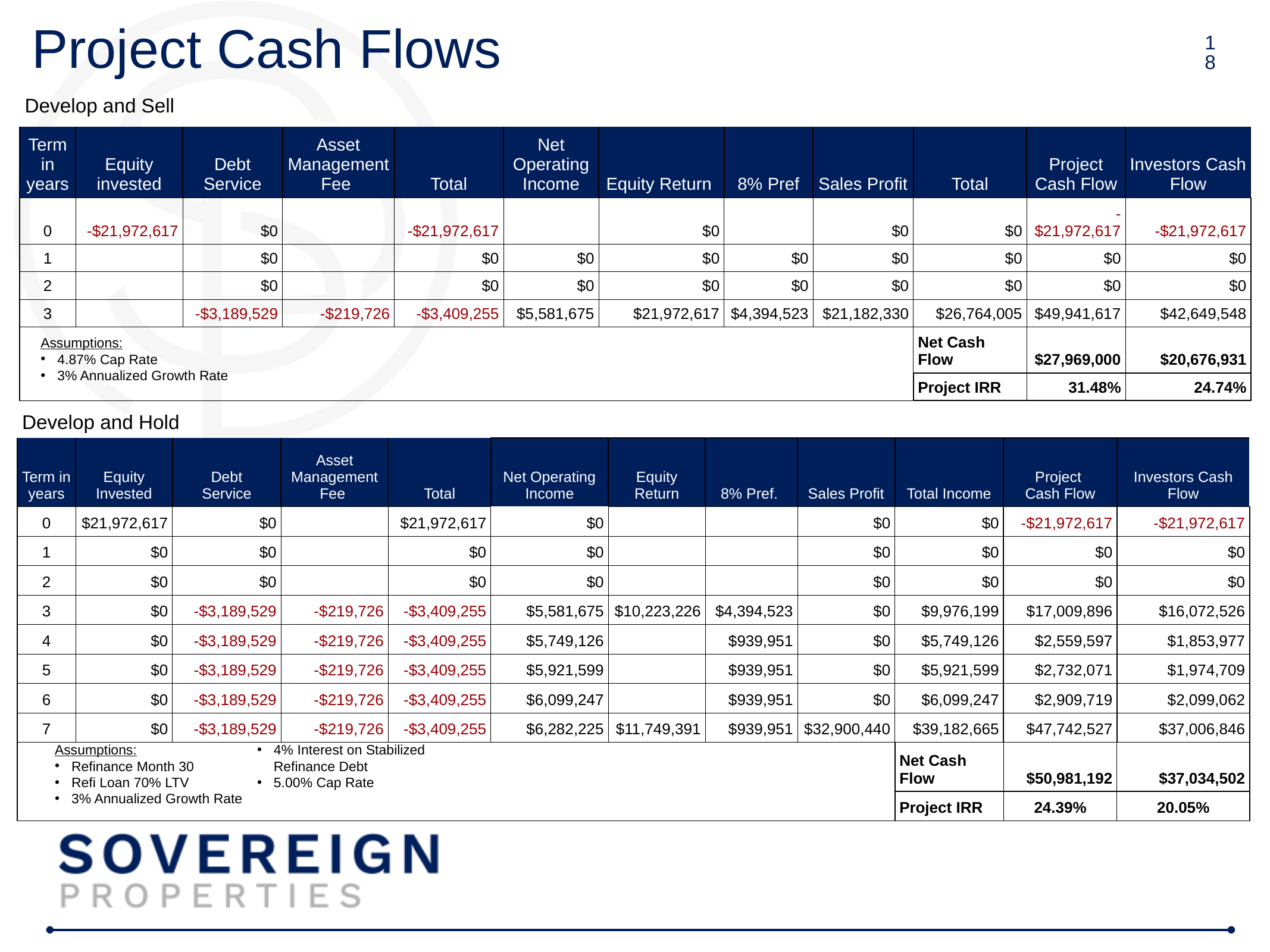

# Project Cash Flows
18
Develop and Sell
| Term in years | Equity invested | Debt Service | Asset Management Fee | Total | Net Operating Income | Equity Return | 8% Pref | Sales Profit | Total | Project Cash Flow | Investors Cash Flow |
| --- | --- | --- | --- | --- | --- | --- | --- | --- | --- | --- | --- |
| 0 | -$21,972,617 | $0 |  | -$21,972,617 |  | $0 |  | $0 | $0 | -$21,972,617 | -$21,972,617 |
| 1 |  | $0 |  | $0 | $0 | $0 | $0 | $0 | $0 | $0 | $0 |
| 2 |  | $0 |  | $0 | $0 | $0 | $0 | $0 | $0 | $0 | $0 |
| 3 |  | -$3,189,529 | -$219,726 | -$3,409,255 | $5,581,675 | $21,972,617 | $4,394,523 | $21,182,330 | $26,764,005 | $49,941,617 | $42,649,548 |
|  |  |  |  |  |  |  |  |  | Net Cash Flow | $27,969,000 | $20,676,931 |
|  |  |  |  |  |  |  |  |  | Project IRR | 31.48% | 24.74% |
Assumptions:
4.87% Cap Rate
3% Annualized Growth Rate
Develop and Hold
| Term in years | Equity Invested | Debt Service | Asset Management Fee | Total | Net Operating Income | Equity Return | 8% Pref. | Sales Profit | Total Income | Project Cash Flow | Investors Cash Flow |
| --- | --- | --- | --- | --- | --- | --- | --- | --- | --- | --- | --- |
| 0 | $21,972,617 | $0 |  | $21,972,617 | $0 |  |  | $0 | $0 | -$21,972,617 | -$21,972,617 |
| 1 | $0 | $0 |  | $0 | $0 |  |  | $0 | $0 | $0 | $0 |
| 2 | $0 | $0 |  | $0 | $0 |  |  | $0 | $0 | $0 | $0 |
| 3 | $0 | -$3,189,529 | -$219,726 | -$3,409,255 | $5,581,675 | $10,223,226 | $4,394,523 | $0 | $9,976,199 | $17,009,896 | $16,072,526 |
| 4 | $0 | -$3,189,529 | -$219,726 | -$3,409,255 | $5,749,126 |  | $939,951 | $0 | $5,749,126 | $2,559,597 | $1,853,977 |
| 5 | $0 | -$3,189,529 | -$219,726 | -$3,409,255 | $5,921,599 |  | $939,951 | $0 | $5,921,599 | $2,732,071 | $1,974,709 |
| 6 | $0 | -$3,189,529 | -$219,726 | -$3,409,255 | $6,099,247 |  | $939,951 | $0 | $6,099,247 | $2,909,719 | $2,099,062 |
| 7 | $0 | -$3,189,529 | -$219,726 | -$3,409,255 | $6,282,225 | $11,749,391 | $939,951 | $32,900,440 | $39,182,665 | $47,742,527 | $37,006,846 |
|  |  |  |  |  |  |  |  |  | Net Cash Flow | $50,981,192 | $37,034,502 |
|  |  |  |  |  |  |  |  |  | Project IRR | 24.39% | 20.05% |
Assumptions:
Refinance Month 30
Refi Loan 70% LTV
3% Annualized Growth Rate

4% Interest on Stabilized Refinance Debt
5.00% Cap Rate